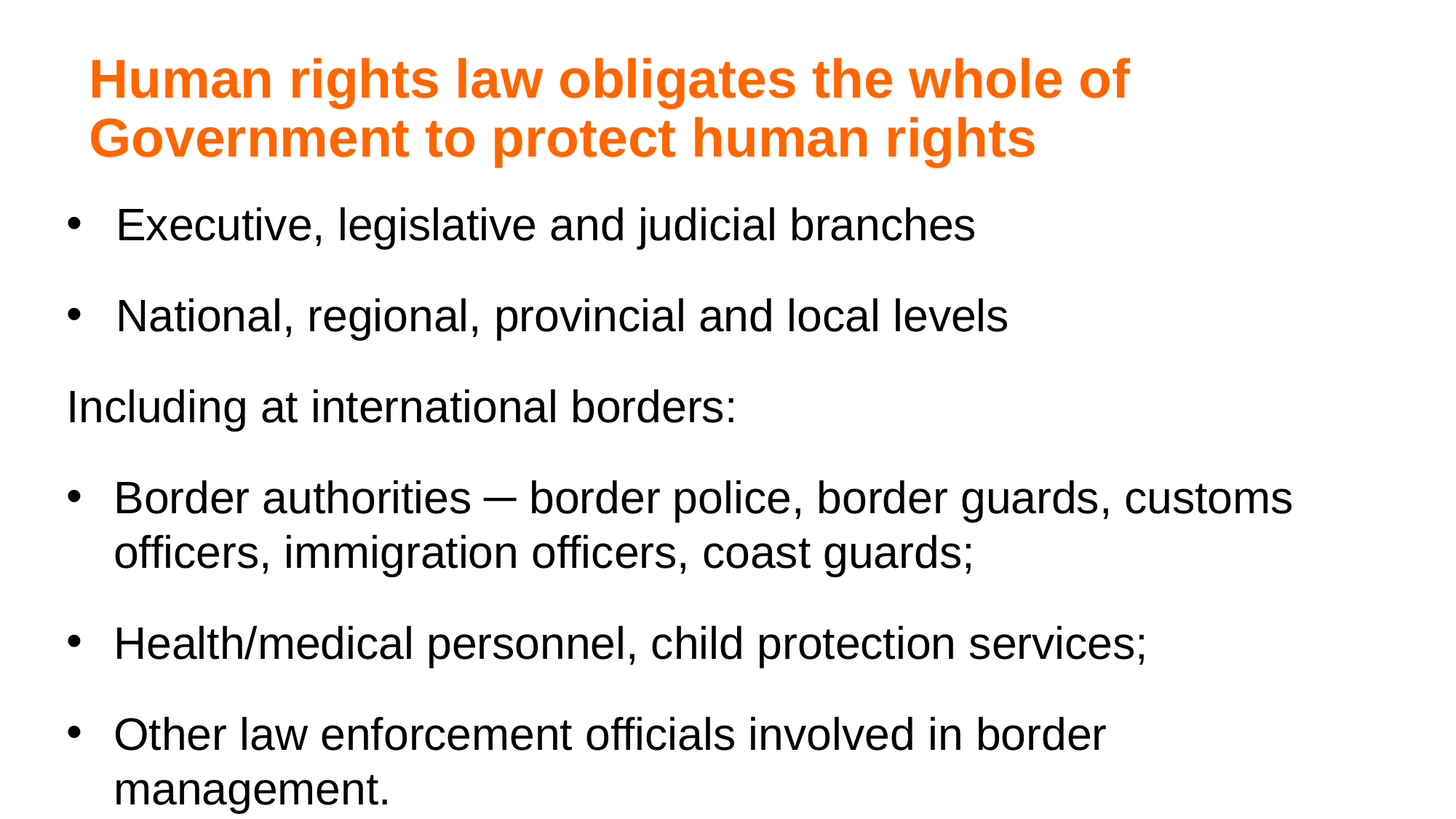

# Human rights law obligates the whole of Government to protect human rights
Executive, legislative and judicial branches
National, regional, provincial and local levels
Including at international borders:
Border authorities ─ border police, border guards, customs officers, immigration officers, coast guards;
Health/medical personnel, child protection services;
Other law enforcement officials involved in border management.